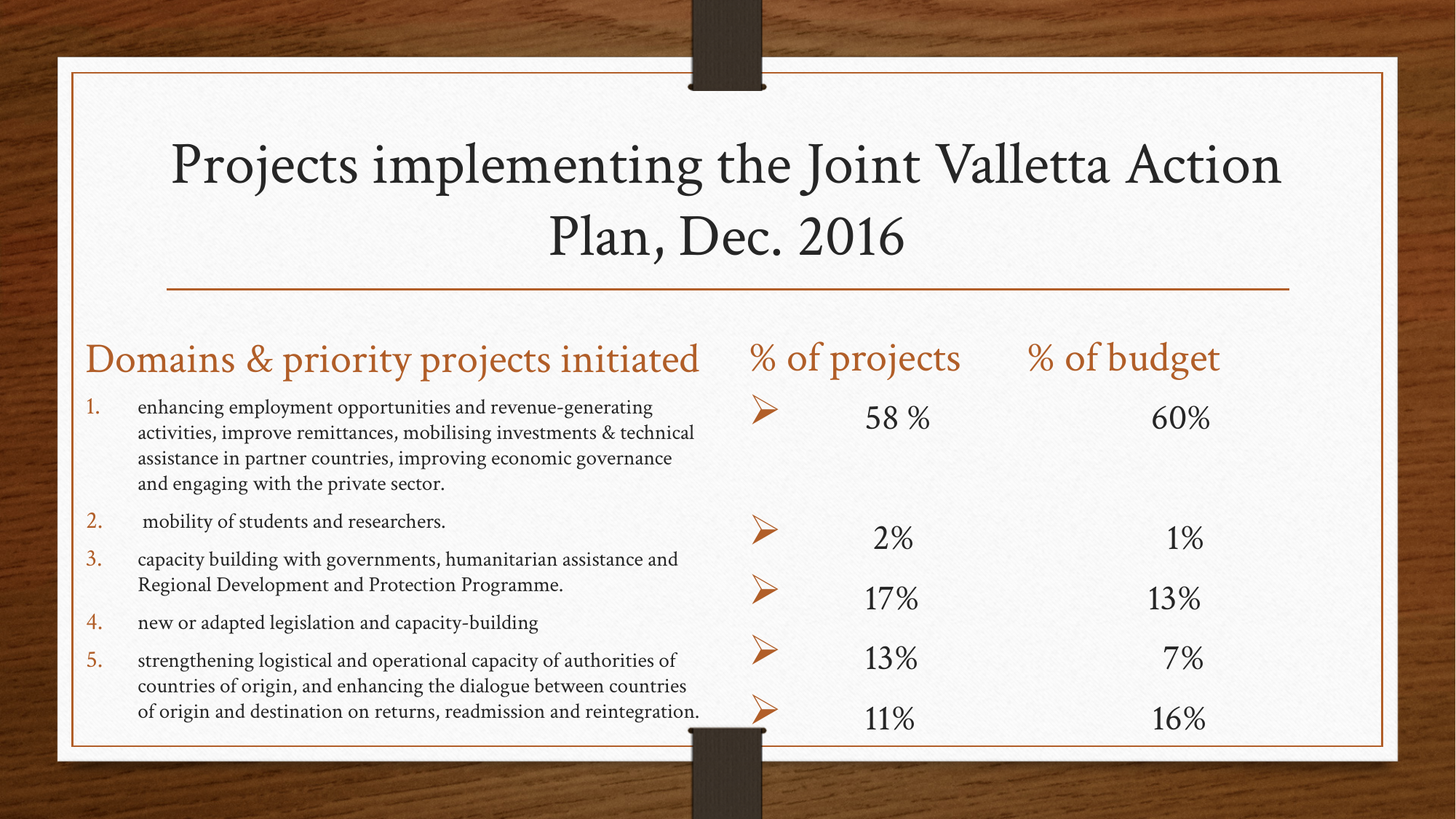

# Projects implementing the Joint Valletta Action Plan, Dec. 2016
% of projects       % of budget
Domains & priority projects initiated
enhancing employment opportunities and revenue-generating activities, improve remittances, mobilising investments & technical assistance in partner countries, improving economic governance and engaging with the private sector.
 mobility of students and researchers.
capacity building with governments, humanitarian assistance and Regional Development and Protection Programme.
new or adapted legislation and capacity-building
strengthening logistical and operational capacity of authorities of countries of origin, and enhancing the dialogue between countries of origin and destination on returns, readmission and reintegration.

          58 %                           60%

           2%                               1%
          17%                            13%
          13%                              7%
          11%                             16%